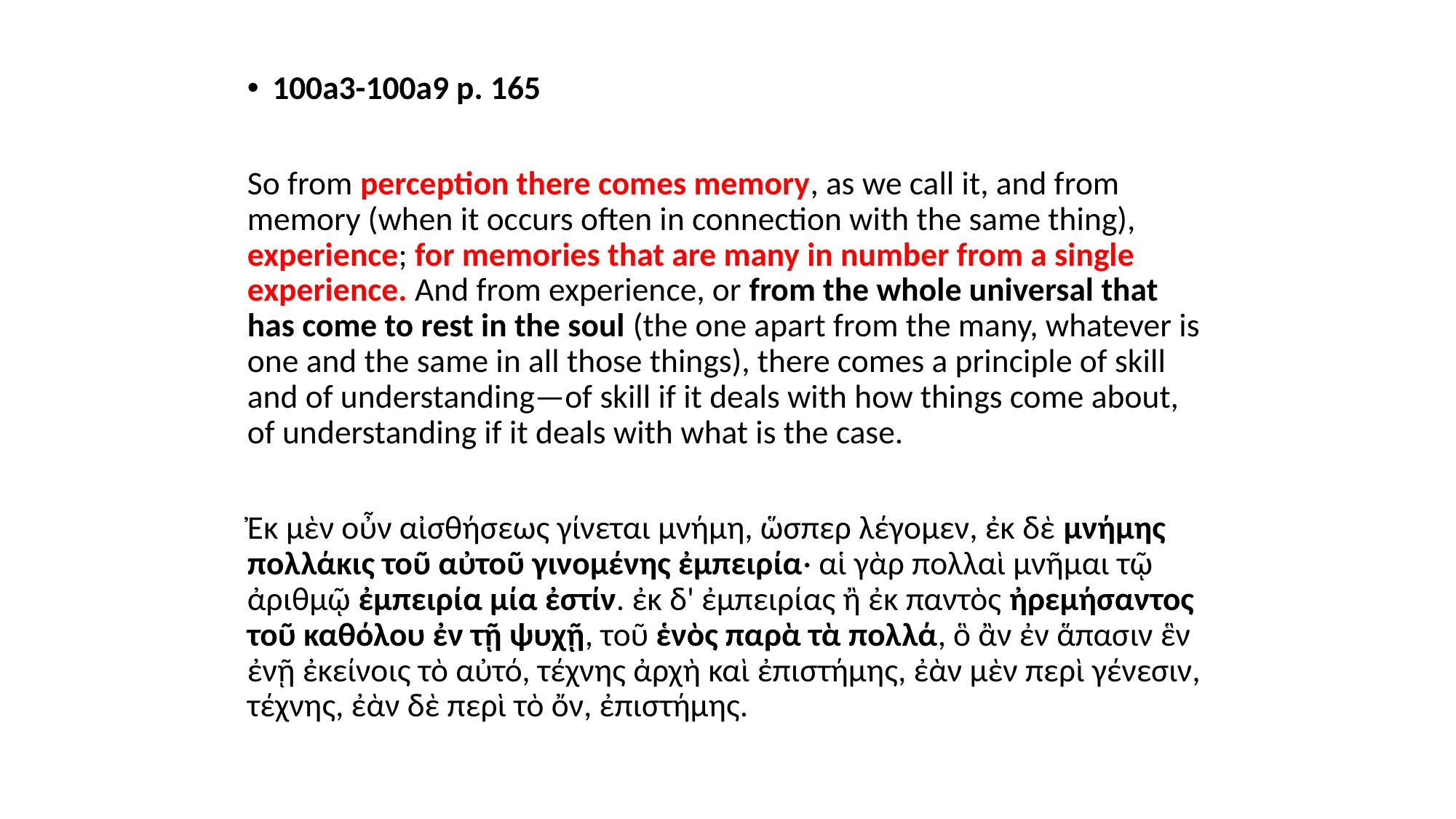

100a3-100a9 p. 165

So from perception there comes memory, as we call it, and from memory (when it occurs often in connection with the same thing), experience; for memories that are many in number from a single experience. And from experience, or from the whole universal that has come to rest in the soul (the one apart from the many, whatever is one and the same in all those things), there comes a principle of skill and of understanding—of skill if it deals with how things come about, of understanding if it deals with what is the case.

Ἐκ μὲν οὖν αἰσθήσεως γίνεται μνήμη, ὥσπερ λέγομεν, ἐκ δὲ μνήμης πολλάκις τοῦ αὐτοῦ γινομένης ἐμπειρία· αἱ γὰρ πολλαὶ μνῆμαι τῷ ἀριθμῷ ἐμπειρία μία ἐστίν. ἐκ δ' ἐμπειρίας ἢ ἐκ παντὸς ἠρεμήσαντος τοῦ καθόλου ἐν τῇ ψυχῇ, τοῦ ἑνὸς παρὰ τὰ πολλά, ὃ ἂν ἐν ἅπασιν ἓν ἐνῇ ἐκείνοις τὸ αὐτό, τέχνης ἀρχὴ καὶ ἐπιστήμης, ἐὰν μὲν περὶ γένεσιν, τέχνης, ἐὰν δὲ περὶ τὸ ὄν, ἐπιστήμης.